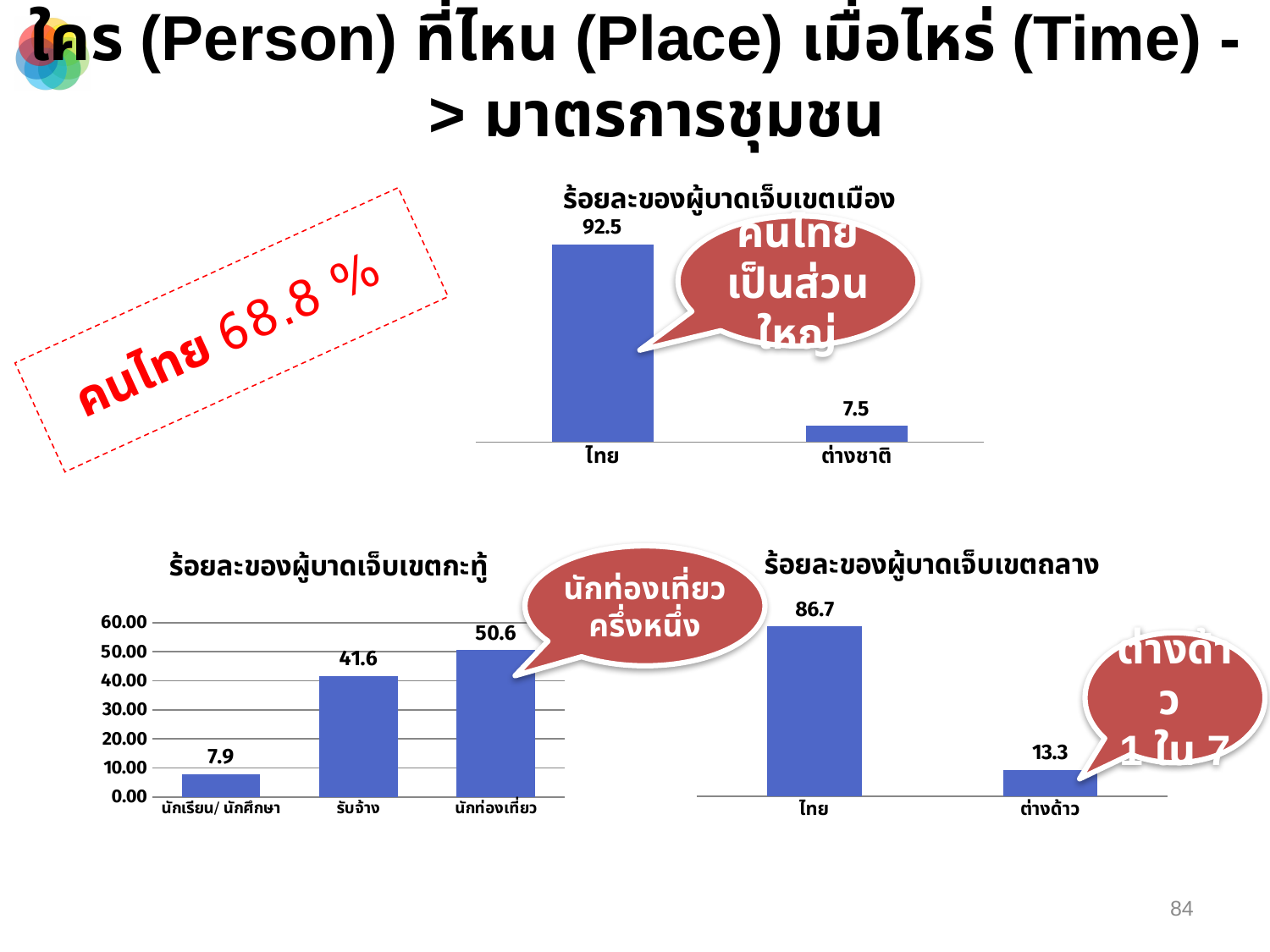

# ใคร (Person) ที่ไหน (Place) เมื่อไหร่ (Time) -> มาตรการชุมชน

### Chart: ร้อยละของผู้บาดเจ็บเขตเมือง

| Category | ปี 2556 |
|---|---|
| ไทย | 92.5 |
| ต่างชาติ | 7.5 |
คนไทย
เป็นส่วนใหญ่
คนไทย 68.8 %

### Chart: ร้อยละของผู้บาดเจ็บเขตกะทู้

| Category |  |
|---|---|
| นักเรียน/นักศึกษา | 7.8651685393258255 |
| รับจ้าง | 41.57303370786517 |
| นักท่องเที่ยว | 50.561797752808985 |

### Chart: ร้อยละของผู้บาดเจ็บเขตถลาง

| Category |  |
|---|---|
| ไทย | 86.66666666666667 |
| ต่างด้าว | 13.333333333333334 |
นักท่องเที่ยวครึ่งหนึ่ง
ต่างด้าว
1 ใน 7
84